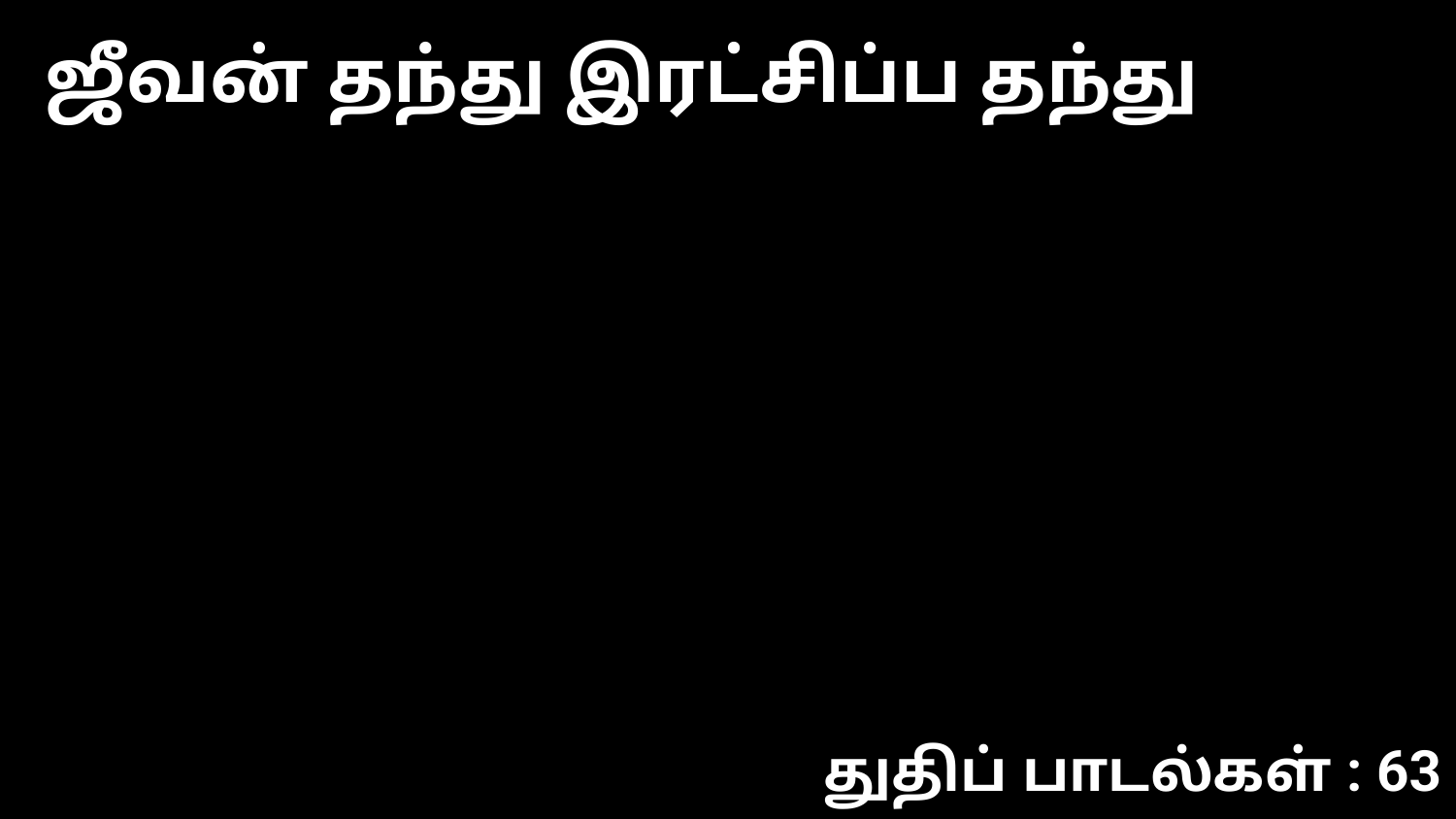

ஜீவன் தந்து இரட்சிப்ப தந்து
துதிப் பாடல்கள் : 63